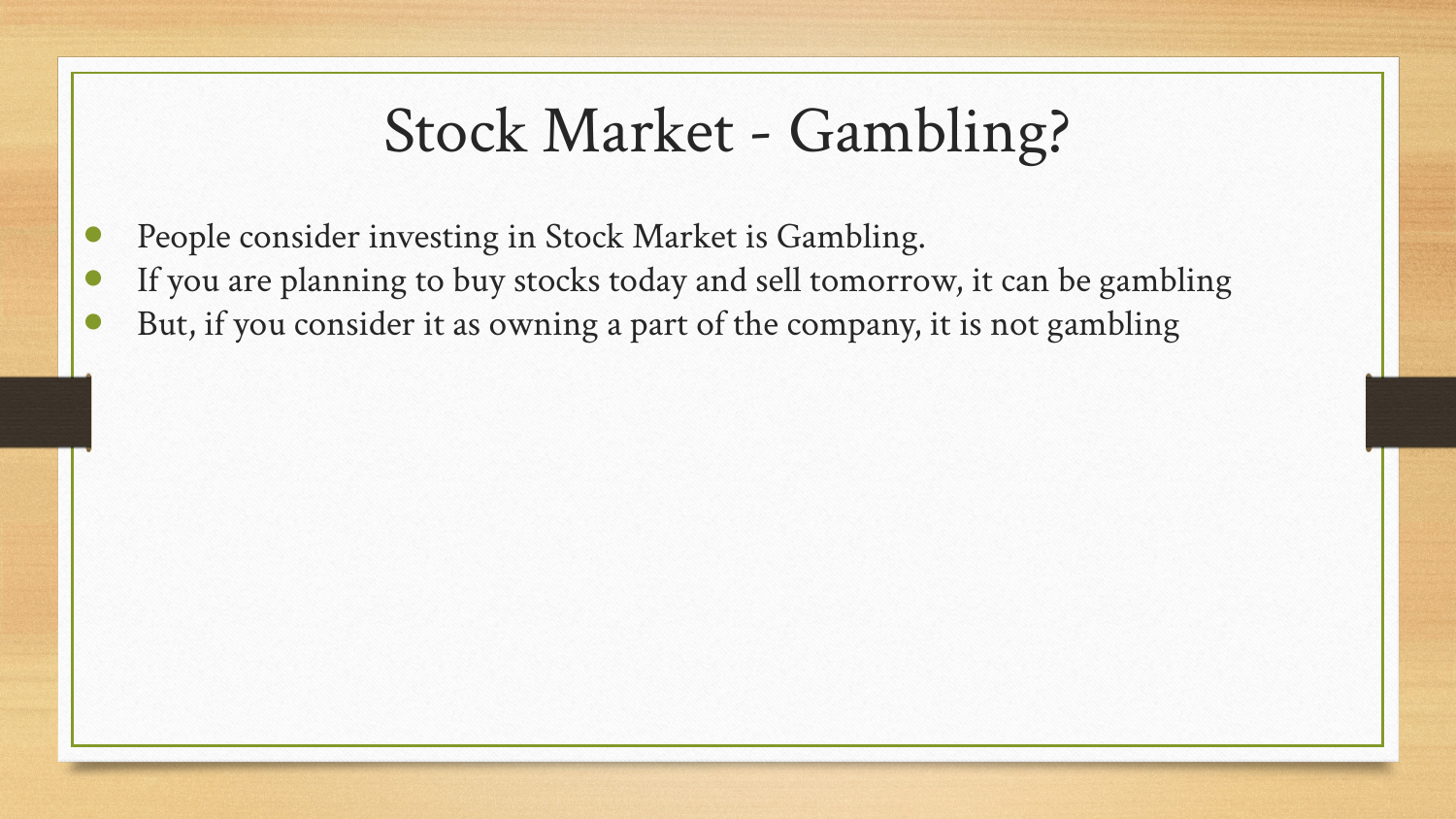

# Stock Market - Gambling?
People consider investing in Stock Market is Gambling.
If you are planning to buy stocks today and sell tomorrow, it can be gambling
But, if you consider it as owning a part of the company, it is not gambling